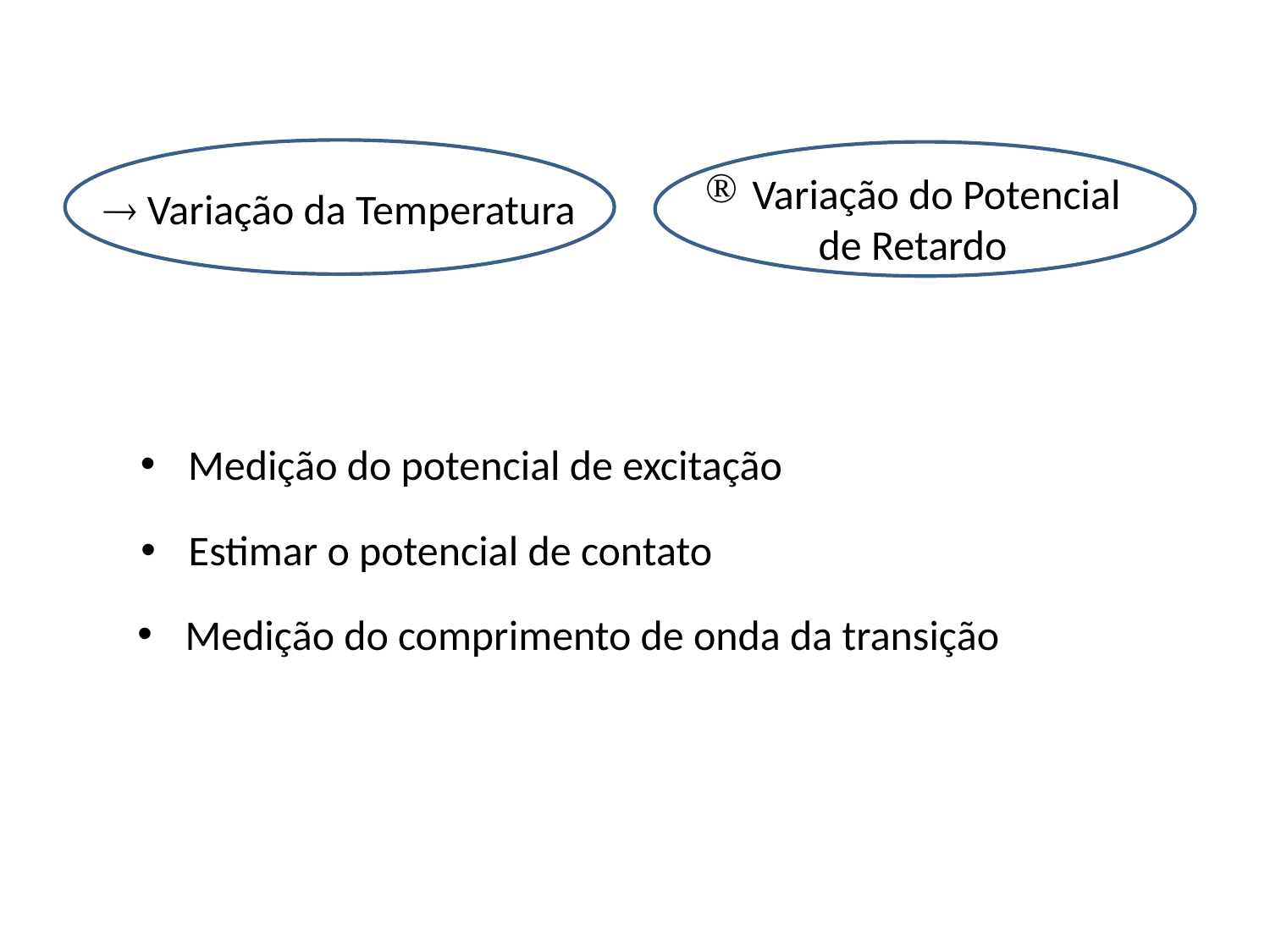

→ Variação da Temperatura

Variação do Potencial
de Retardo
Medição do potencial de excitação
Estimar o potencial de contato
Medição do comprimento de onda da transição